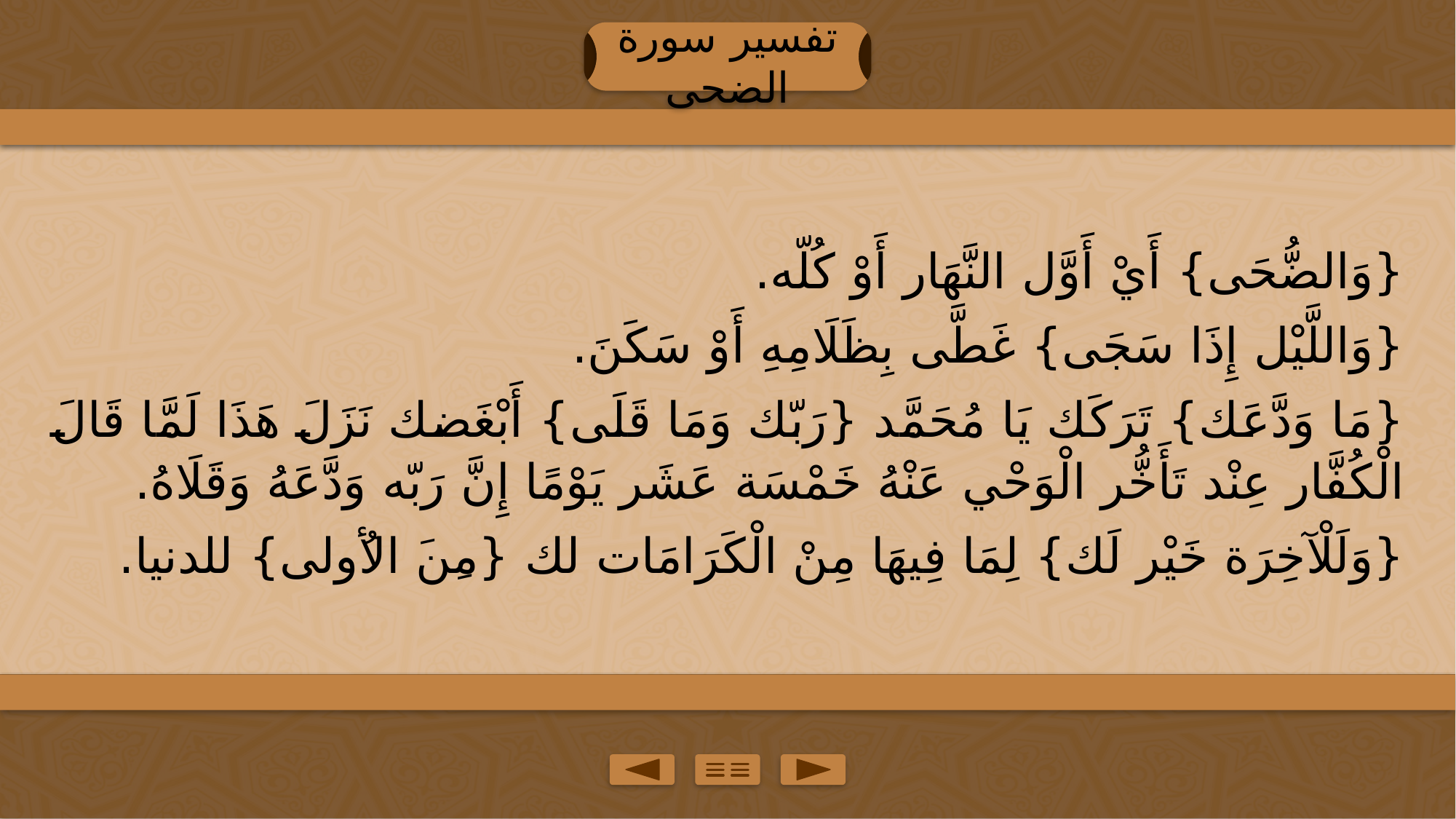

تفسير سورة الضحى

{وَالضُّحَى} أَيْ أَوَّل النَّهَار أَوْ كُلّه.
{وَاللَّيْل إِذَا سَجَى} غَطَّى بِظَلَامِهِ أَوْ سَكَنَ.
{مَا وَدَّعَك} تَرَكَك يَا مُحَمَّد {رَبّك وَمَا قَلَى} أَبْغَضك نَزَلَ هَذَا لَمَّا قَالَ الْكُفَّار عِنْد تَأَخُّر الْوَحْي عَنْهُ خَمْسَة عَشَر يَوْمًا إِنَّ رَبّه وَدَّعَهُ وَقَلَاهُ.
{وَلَلْآخِرَة خَيْر لَك} لِمَا فِيهَا مِنْ الْكَرَامَات لك {مِنَ الأُولى} للدنيا.